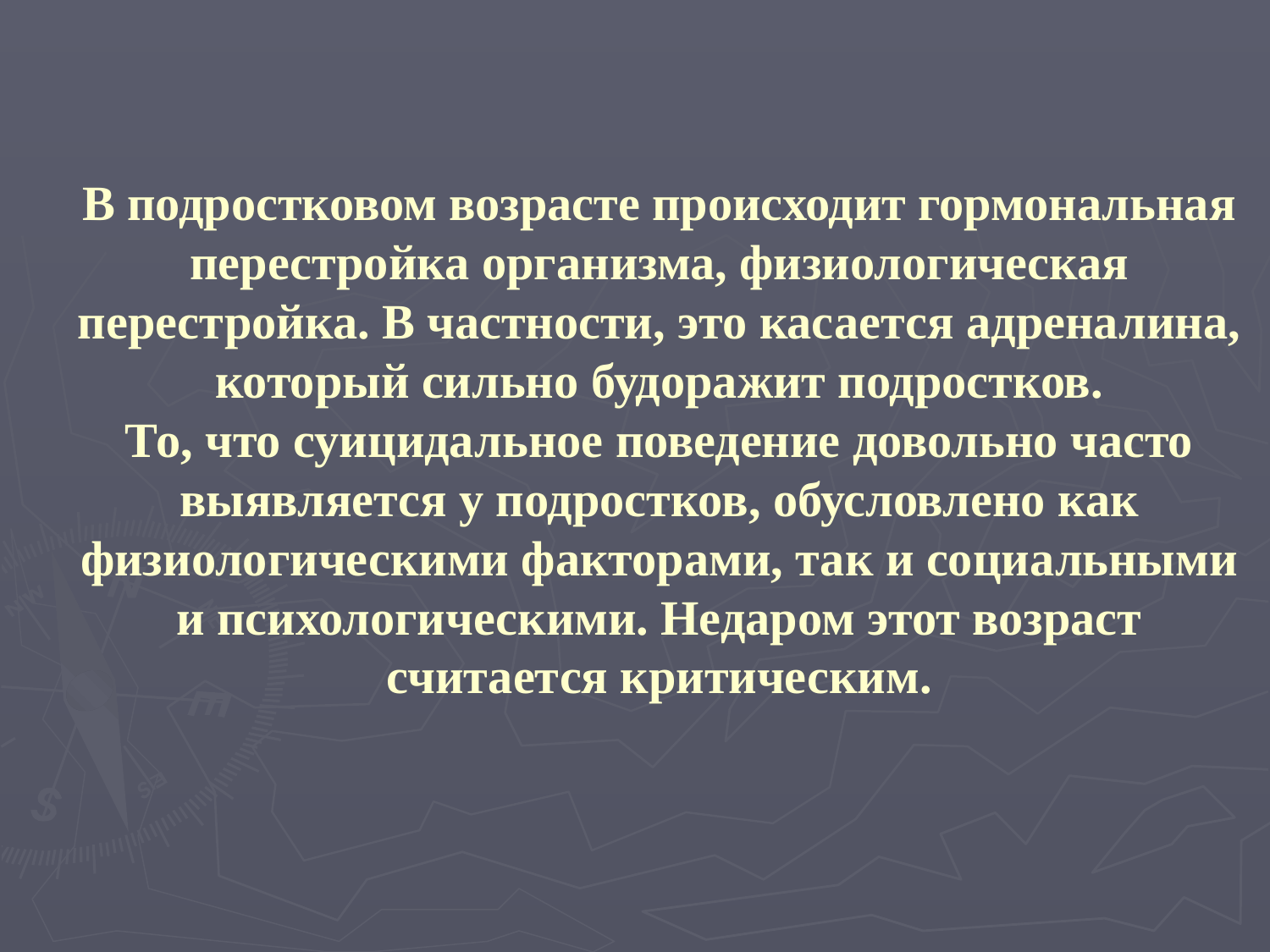

В подростковом возрасте происходит гормональная перестройка организма, физиологическая перестройка. В частности, это касается адреналина, который сильно будоражит подростков.
То, что суицидальное поведение довольно часто выявляется у подростков, обусловлено как физиологическими факторами, так и социальными и психологическими. Недаром этот возраст считается критическим.